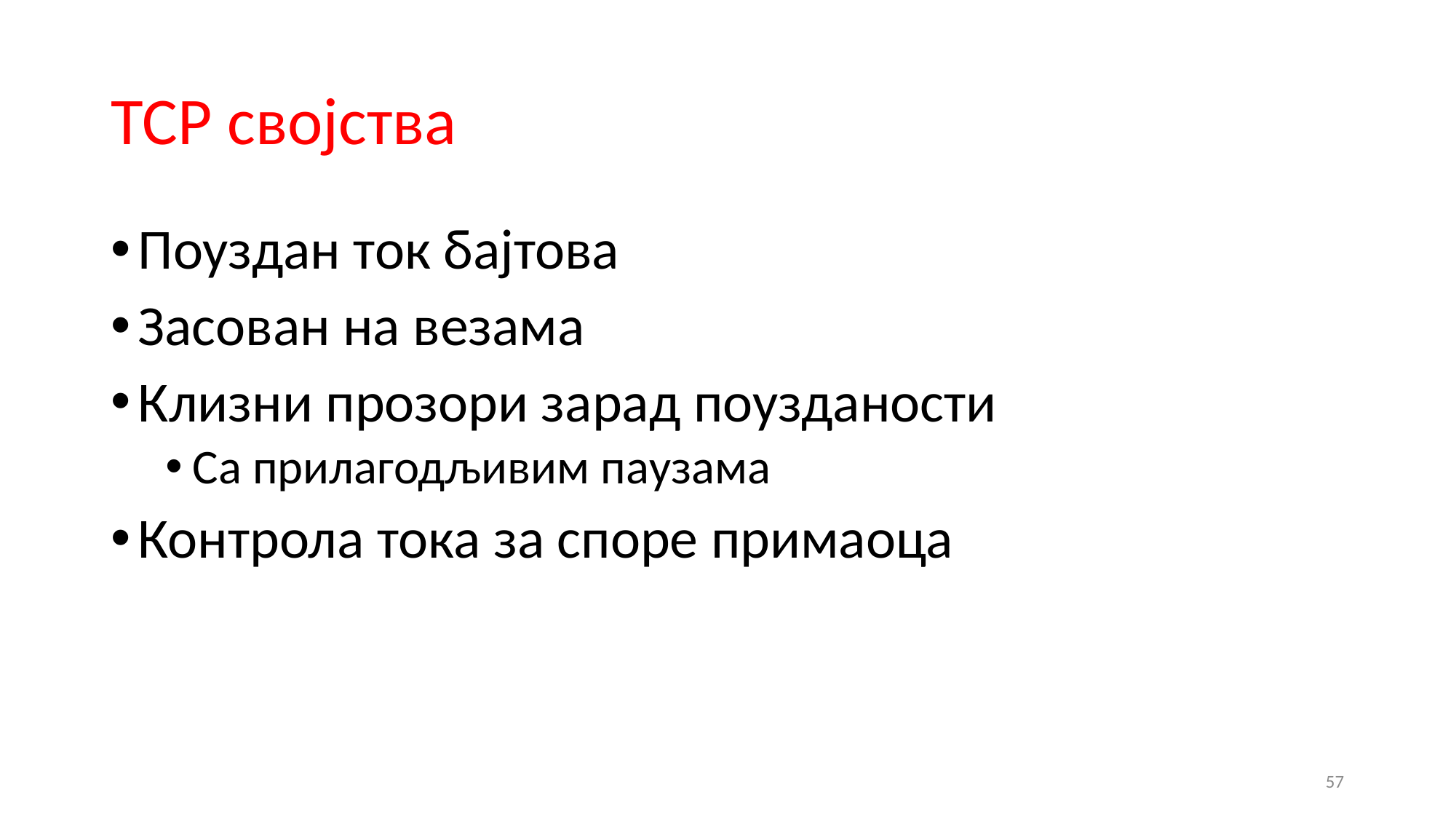

# TCP својства
Поуздан ток бајтова
Засован на везама
Клизни прозори зарад поузданости
Са прилагодљивим паузама
Контрола тока за споре примаоца

57